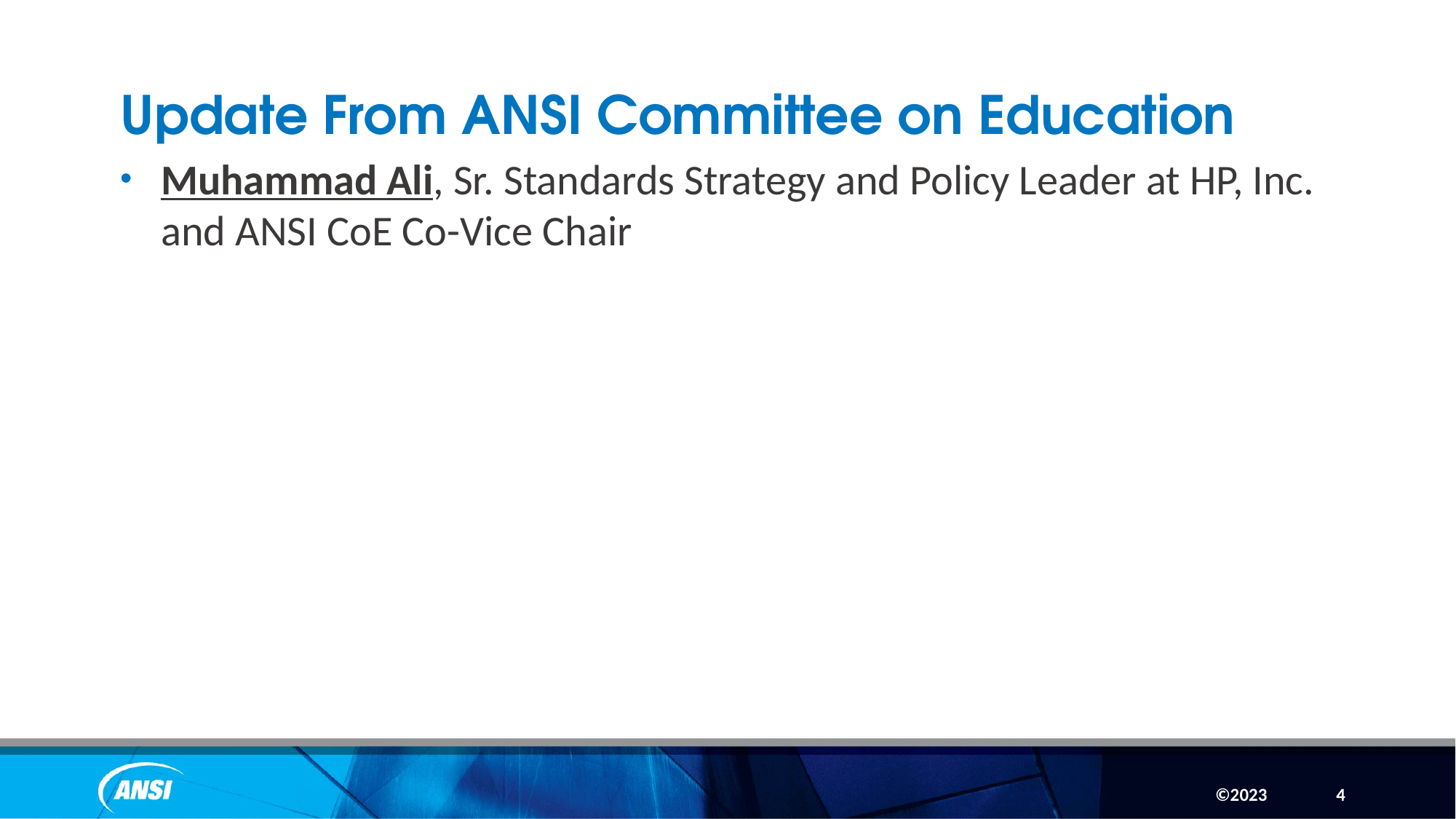

# Update From ANSI Committee on Education
Muhammad Ali, Sr. Standards Strategy and Policy Leader at HP, Inc. and ANSI CoE Co-Vice Chair
4